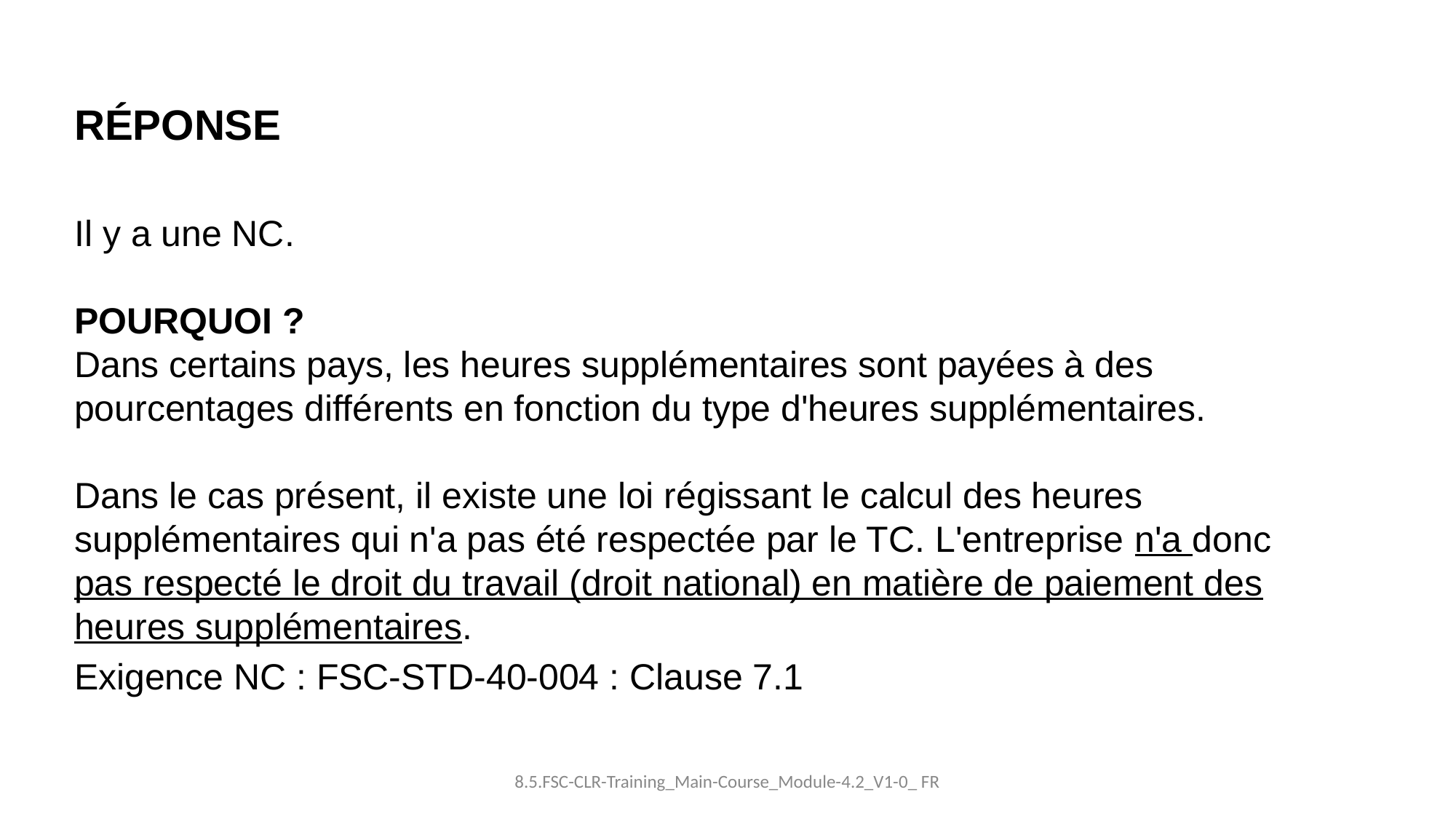

RÉPONSE
Il y a une NC.
POURQUOI ?
Dans certains pays, les heures supplémentaires sont payées à des pourcentages différents en fonction du type d'heures supplémentaires.
Dans le cas présent, il existe une loi régissant le calcul des heures supplémentaires qui n'a pas été respectée par le TC. L'entreprise n'a donc pas respecté le droit du travail (droit national) en matière de paiement des heures supplémentaires.
Exigence NC : FSC-STD-40-004 : Clause 7.1
8.5.FSC-CLR-Training_Main-Course_Module-4.2_V1-0_ FR